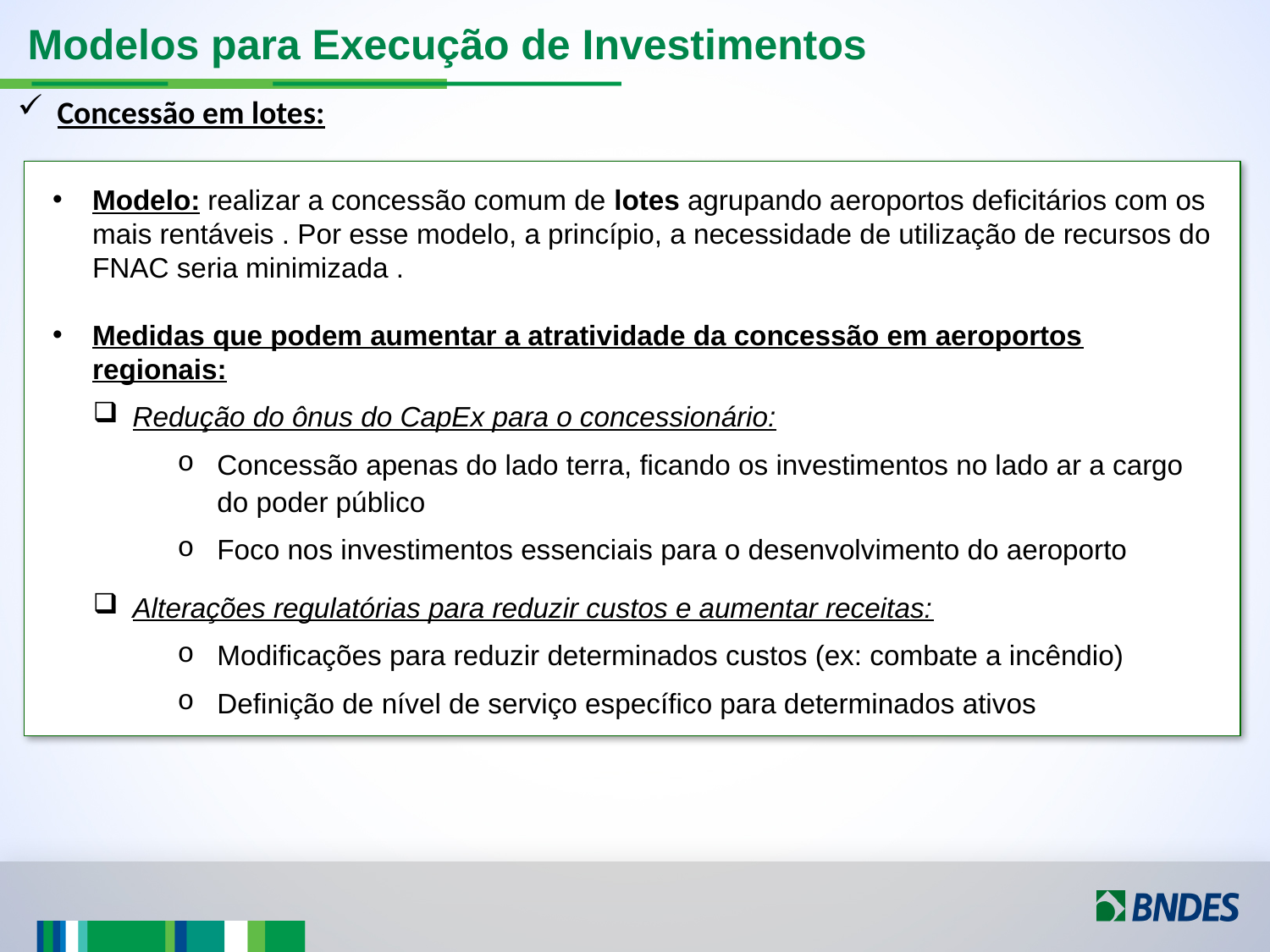

# Modelos para Execução de Investimentos

Concessão em lotes:

Modelo: realizar a concessão comum de lotes agrupando aeroportos deficitários com os mais rentáveis . Por esse modelo, a princípio, a necessidade de utilização de recursos do FNAC seria minimizada .

Medidas que podem aumentar a atratividade da concessão em aeroportos regionais:
Redução do ônus do CapEx para o concessionário:
Concessão apenas do lado terra, ficando os investimentos no lado ar a cargo do poder público
Foco nos investimentos essenciais para o desenvolvimento do aeroporto
Alterações regulatórias para reduzir custos e aumentar receitas:
Modificações para reduzir determinados custos (ex: combate a incêndio)
Definição de nível de serviço específico para determinados ativos